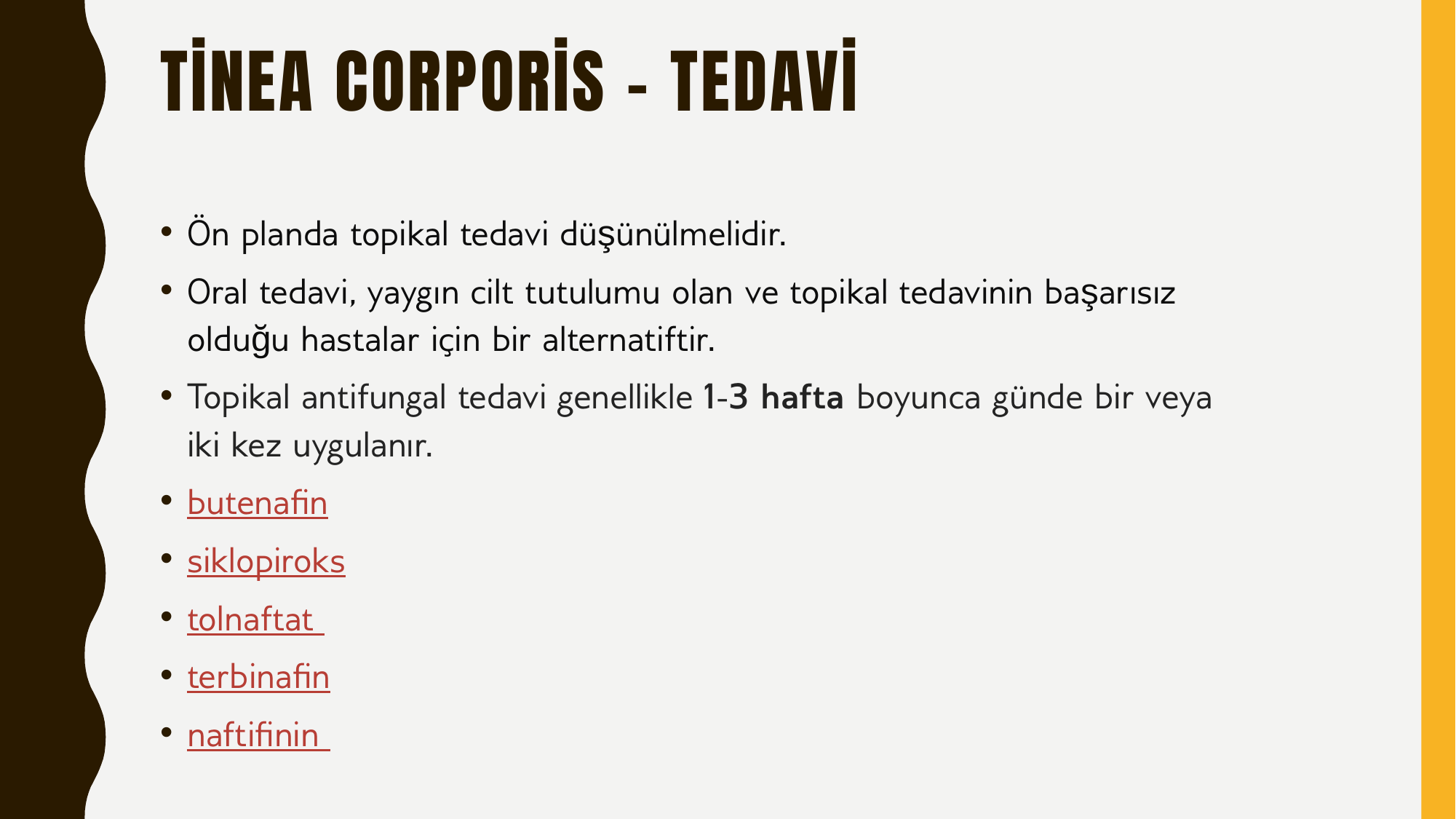

# Tinea corporis - tedavi
Ön planda topikal tedavi düşünülmelidir.
Oral tedavi, yaygın cilt tutulumu olan ve topikal tedavinin başarısız olduğu hastalar için bir alternatiftir.
Topikal antifungal tedavi genellikle 1-3 hafta boyunca günde bir veya iki kez uygulanır.
butenafin
siklopiroks
tolnaftat
terbinafin
naftifinin